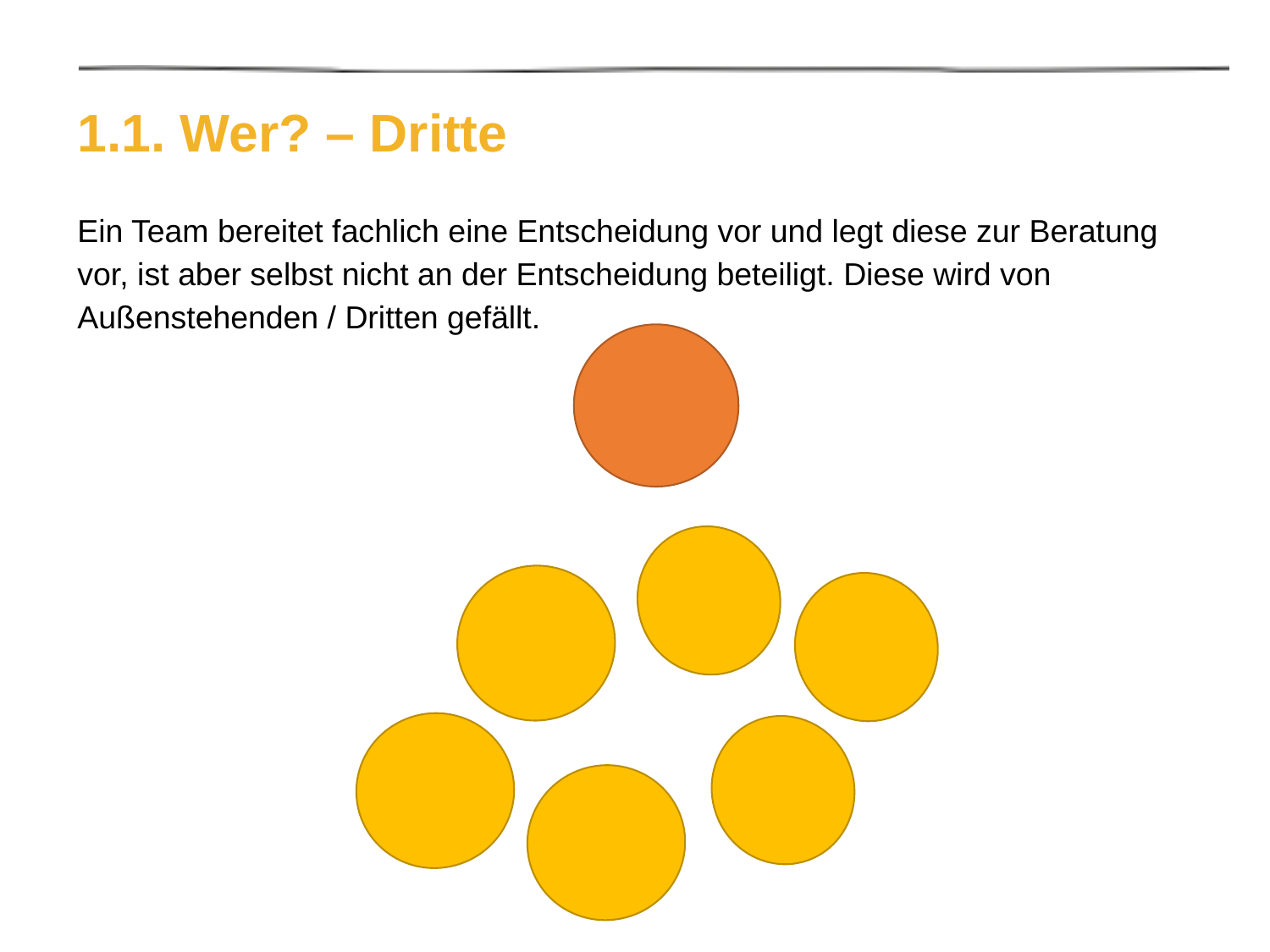

# 1.1. Wer? – Dritte
Ein Team bereitet fachlich eine Entscheidung vor und legt diese zur Beratung vor, ist aber selbst nicht an der Entscheidung beteiligt. Diese wird von Außenstehenden / Dritten gefällt.